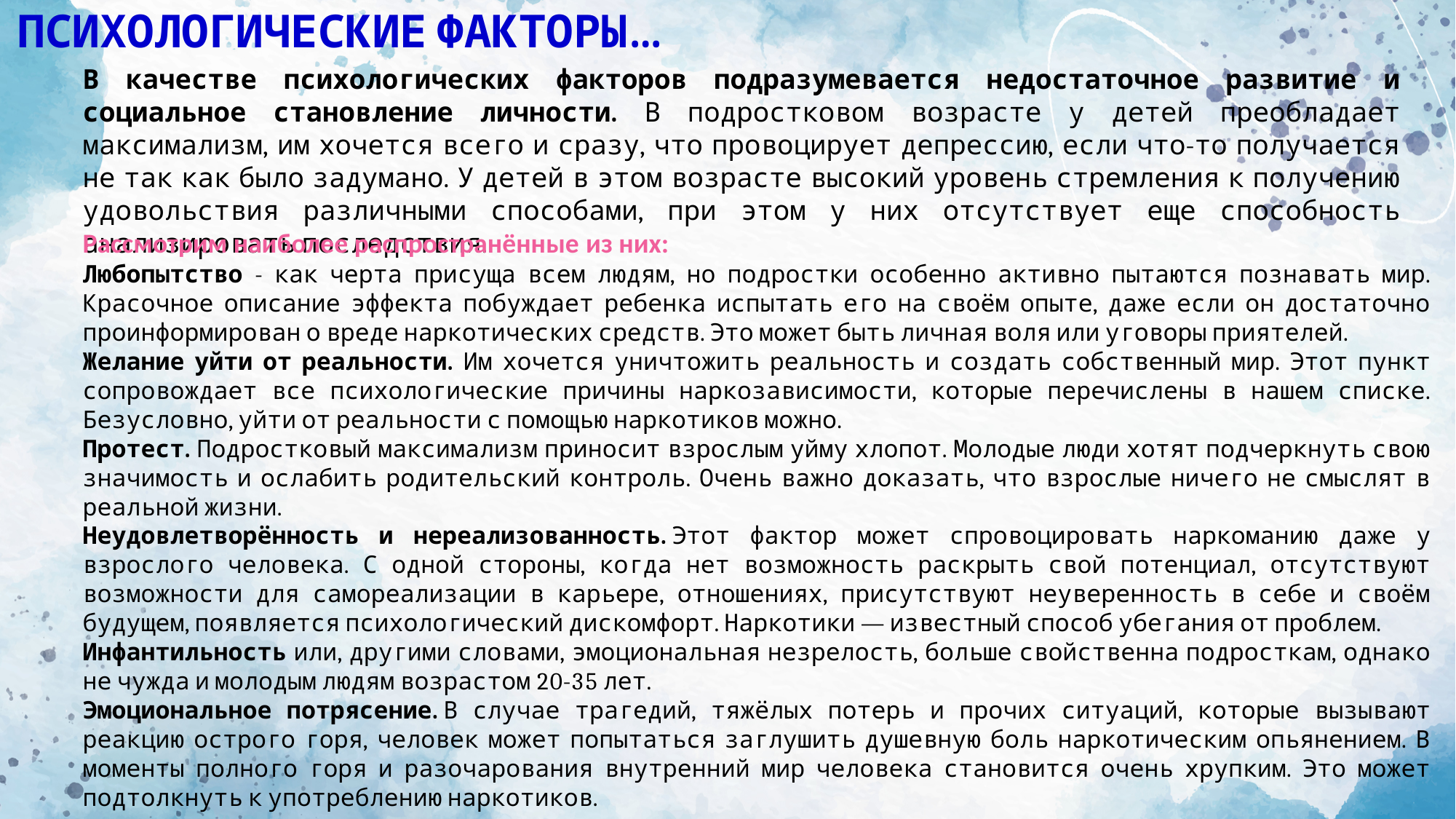

# ПСИХОЛОГИЧЕСКИЕ ФАКТОРЫ…
В качестве психологических факторов подразумевается недостаточное развитие и социальное становление личности. В подростковом возрасте у детей преобладает максимализм, им хочется всего и сразу, что провоцирует депрессию, если что-то получается не так как было задумано. У детей в этом возрасте высокий уровень стремления к получению удовольствия различными способами, при этом у них отсутствует еще способность анализировать последствия.
Рассмотрим наиболее распространённые из них:
Любопытство - как черта присуща всем людям, но подростки особенно активно пытаются познавать мир. Красочное описание эффекта побуждает ребенка испытать его на своём опыте, даже если он достаточно проинформирован о вреде наркотических средств. Это может быть личная воля или уговоры приятелей.
Желание уйти от реальности. Им хочется уничтожить реальность и создать собственный мир. Этот пункт сопровождает все психологические причины наркозависимости, которые перечислены в нашем списке. Безусловно, уйти от реальности с помощью наркотиков можно.
Протест. Подростковый максимализм приносит взрослым уйму хлопот. Молодые люди хотят подчеркнуть свою значимость и ослабить родительский контроль. Очень важно доказать, что взрослые ничего не смыслят в реальной жизни.
Неудовлетворённость и нереализованность. Этот фактор может спровоцировать наркоманию даже у взрослого человека. С одной стороны, когда нет возможность раскрыть свой потенциал, отсутствуют возможности для самореализации в карьере, отношениях, присутствуют неуверенность в себе и своём будущем, появляется психологический дискомфорт. Наркотики — известный способ убегания от проблем.
Инфантильность или, другими словами, эмоциональная незрелость, больше свойственна подросткам, однако не чужда и молодым людям возрастом 20-35 лет.
Эмоциональное потрясение. В случае трагедий, тяжёлых потерь и прочих ситуаций, которые вызывают реакцию острого горя, человек может попытаться заглушить душевную боль наркотическим опьянением. В моменты полного горя и разочарования внутренний мир человека становится очень хрупким. Это может подтолкнуть к употреблению наркотиков.